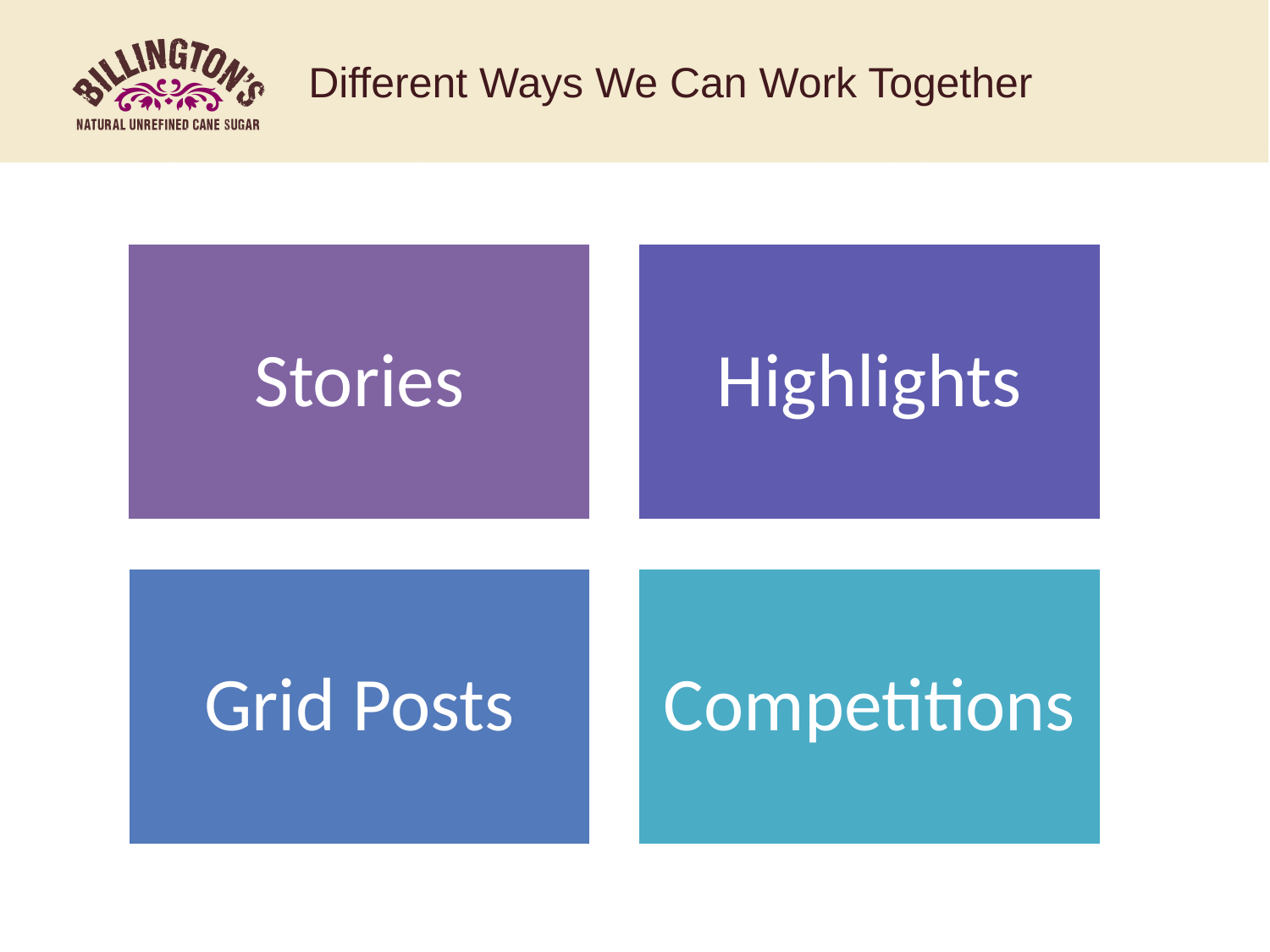

# Different Ways We Can Work Together
Stories
Highlights
Grid Posts
Competitions